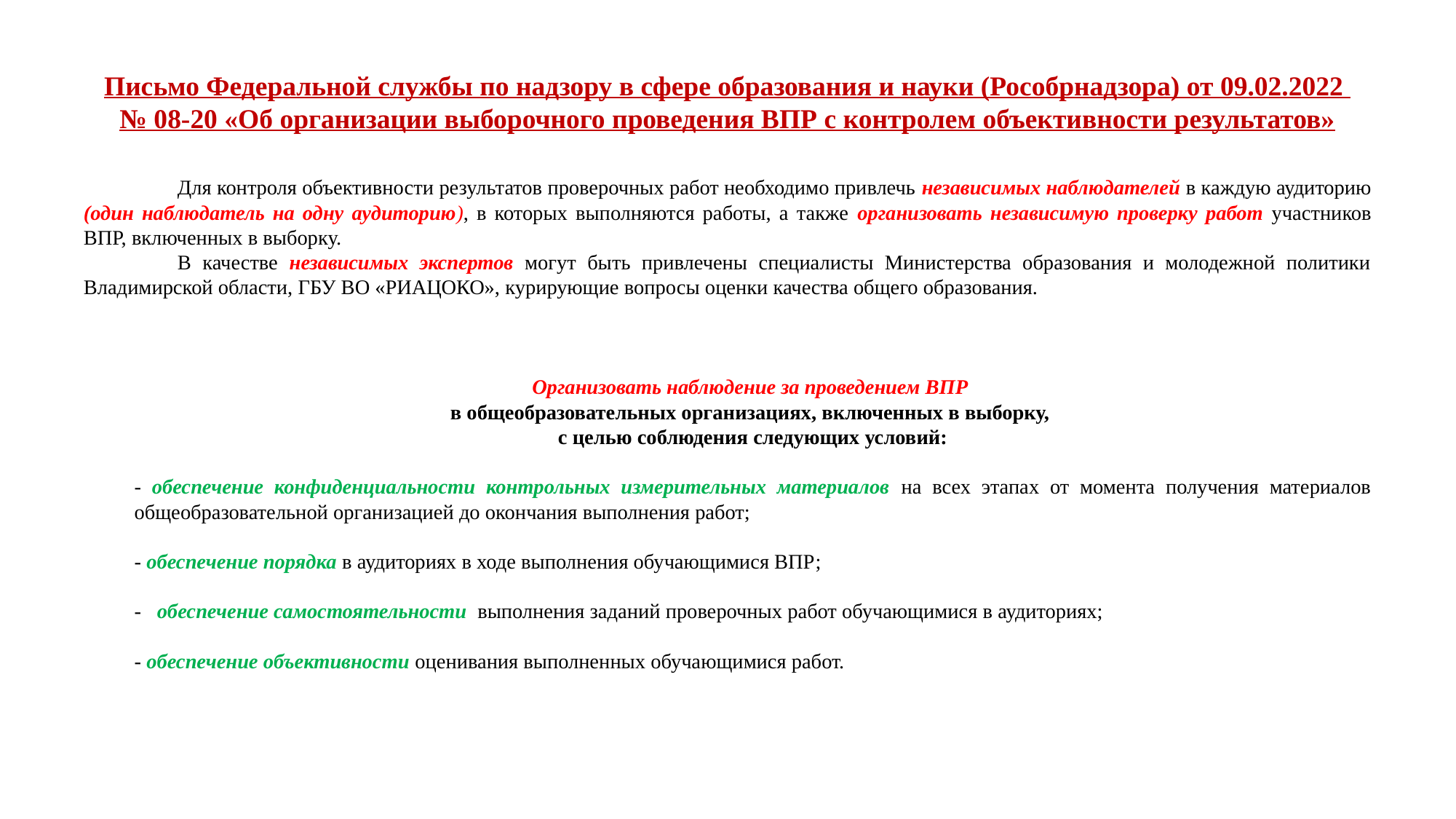

# Письмо Федеральной службы по надзору в сфере образования и науки (Рособрнадзора) от 09.02.2022 № 08-20 «Об организации выборочного проведения ВПР с контролем объективности результатов»
	Для контроля объективности результатов проверочных работ необходимо привлечь независимых наблюдателей в каждую аудиторию (один наблюдатель на одну аудиторию), в которых выполняются работы, а также организовать независимую проверку работ участников ВПР, включенных в выборку.
	В качестве независимых экспертов могут быть привлечены специалисты Министерства образования и молодежной политики Владимирской области, ГБУ ВО «РИАЦОКО», курирующие вопросы оценки качества общего образования.

Организовать наблюдение за проведением ВПР
в общеобразовательных организациях, включенных в выборку,
с целью соблюдения следующих условий:

	- обеспечение конфиденциальности контрольных измерительных материалов на всех этапах от момента получения материалов общеобразовательной организацией до окончания выполнения работ;

	- обеспечение порядка в аудиториях в ходе выполнения обучающимися ВПР;

	-   обеспечение самостоятельности  выполнения заданий проверочных работ обучающимися в аудиториях;

	- обеспечение объективности оценивания выполненных обучающимися работ.